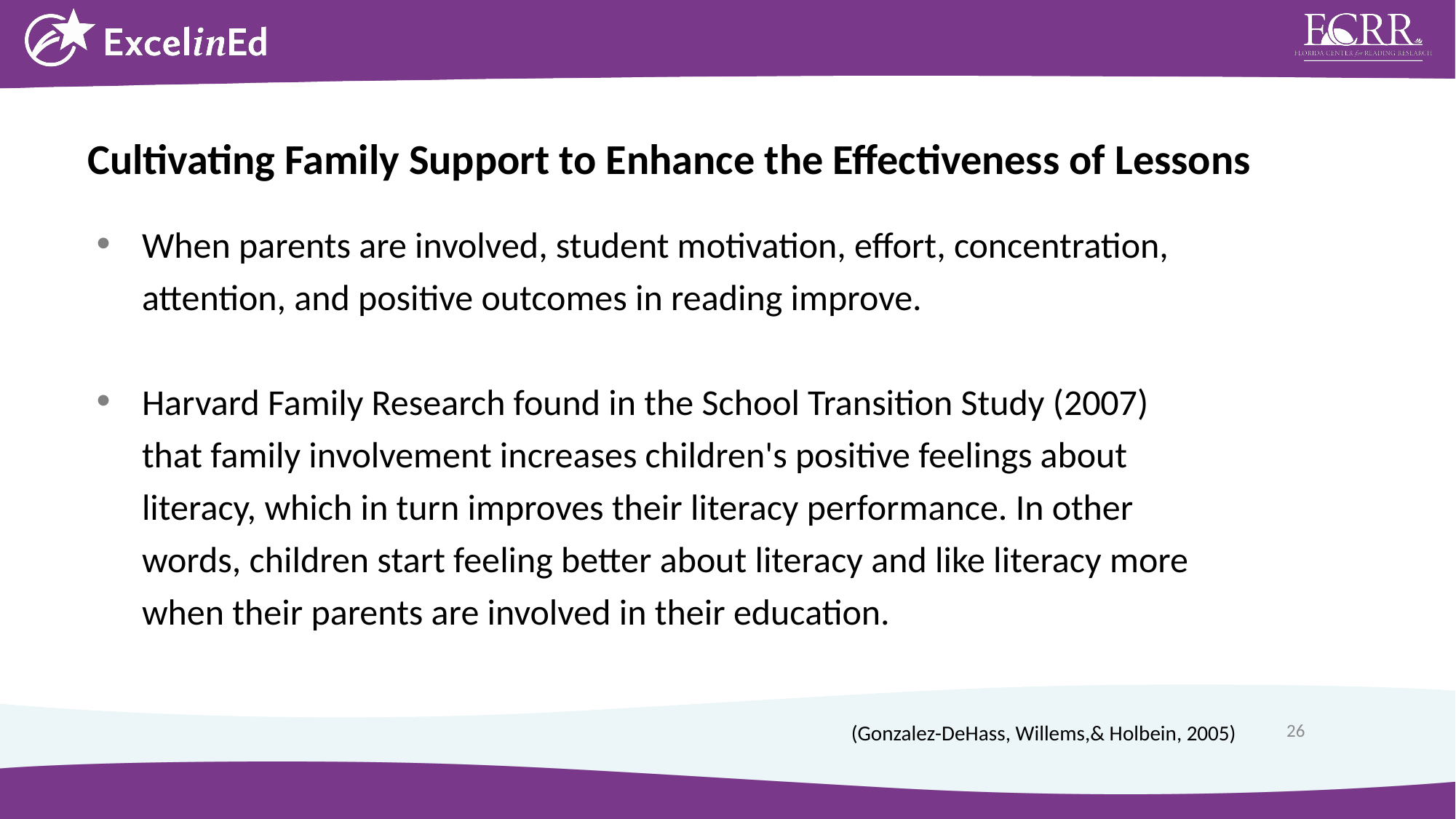

Cultivating Family Support to Enhance the Effectiveness of Lessons
When parents are involved, student motivation, effort, concentration, attention, and positive outcomes in reading improve.

Harvard Family Research found in the School Transition Study (2007) that family involvement increases children's positive feelings about literacy, which in turn improves their literacy performance. In other words, children start feeling better about literacy and like literacy more when their parents are involved in their education.
(Gonzalez-DeHass, Willems,& Holbein, 2005)
26